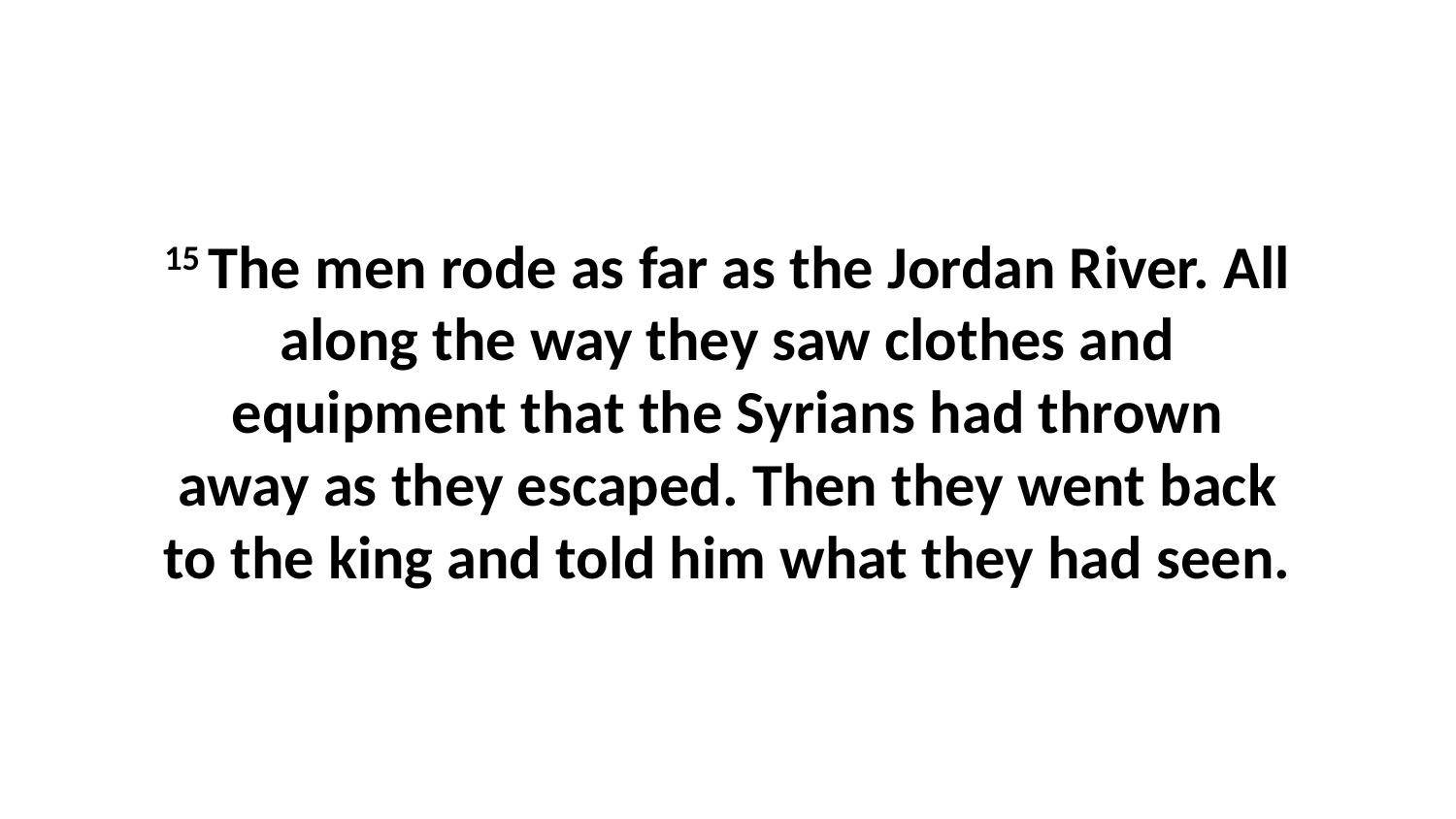

15 The men rode as far as the Jordan River. All along the way they saw clothes and equipment that the Syrians had thrown away as they escaped. Then they went back to the king and told him what they had seen.